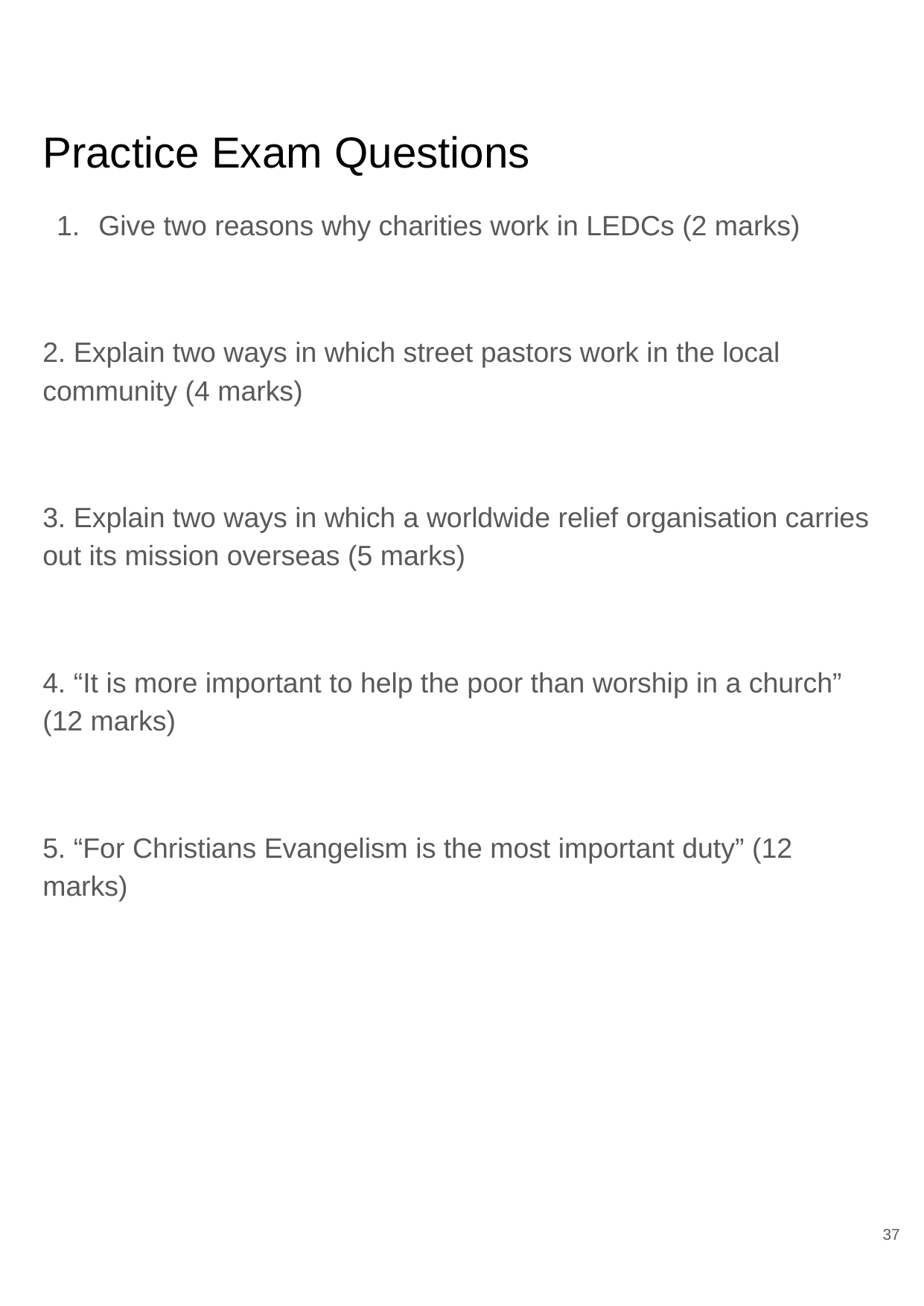

# Practice Exam Questions
Give two reasons why charities work in LEDCs (2 marks)

2. Explain two ways in which street pastors work in the local community (4 marks)

3. Explain two ways in which a worldwide relief organisation carries out its mission overseas (5 marks)

4. “It is more important to help the poor than worship in a church” (12 marks)

5. “For Christians Evangelism is the most important duty” (12 marks)

37